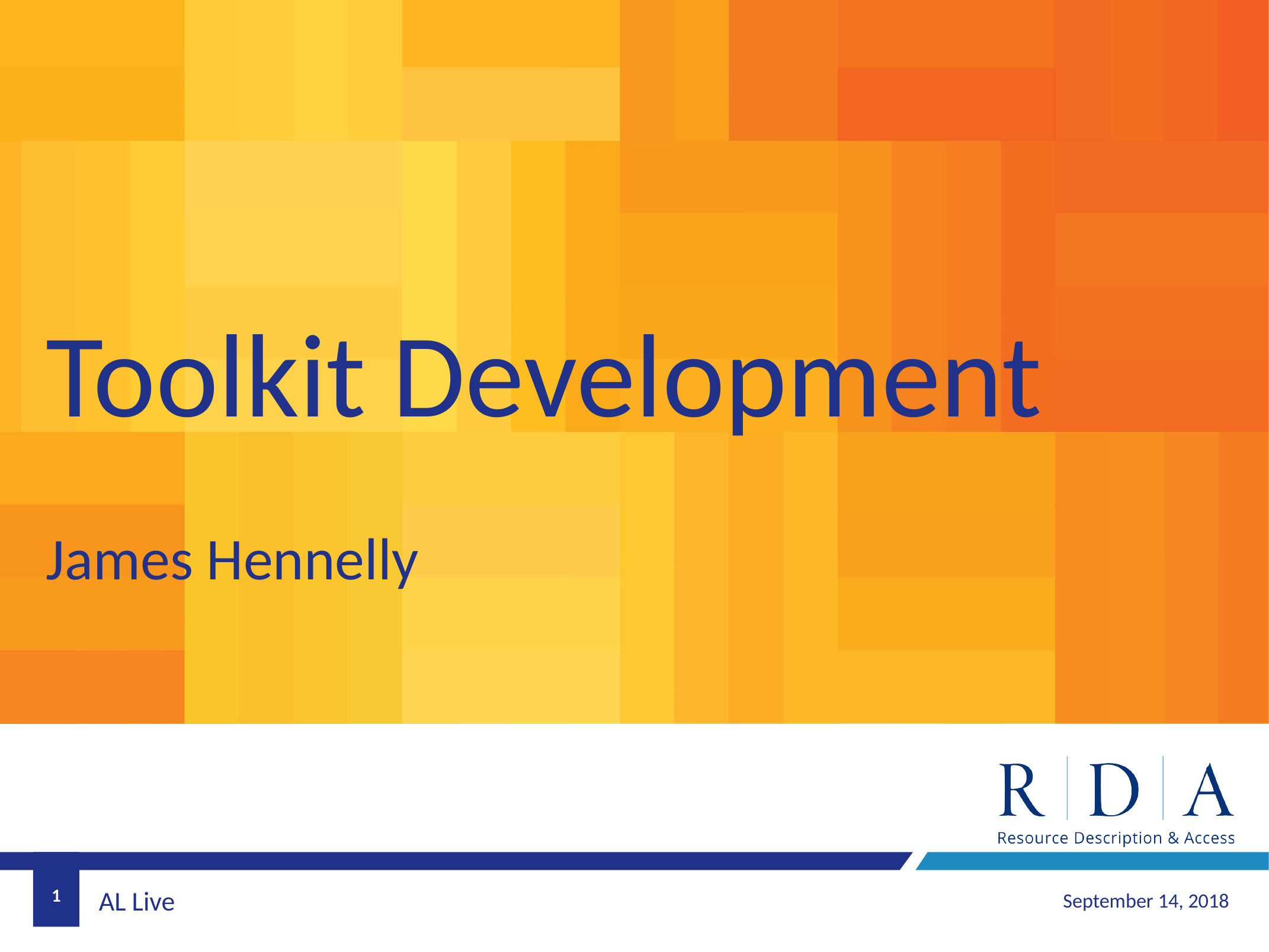

Toolkit Development

James Hennelly
1
September 14, 2018